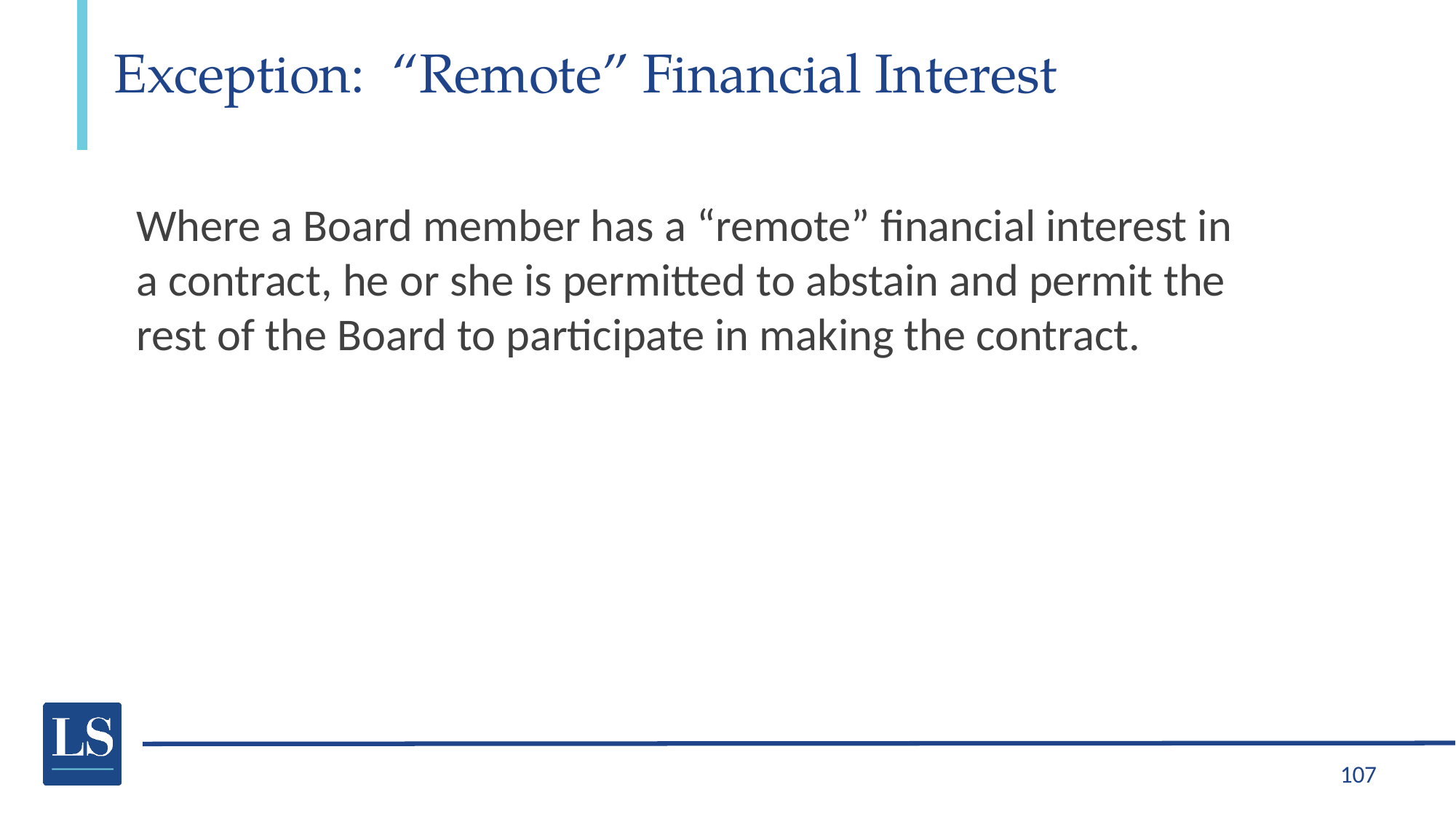

# Exception:  “Remote” Financial Interest
Where a Board member has a “remote” financial interest in a contract, he or she is permitted to abstain and permit the rest of the Board to participate in making the contract.

107